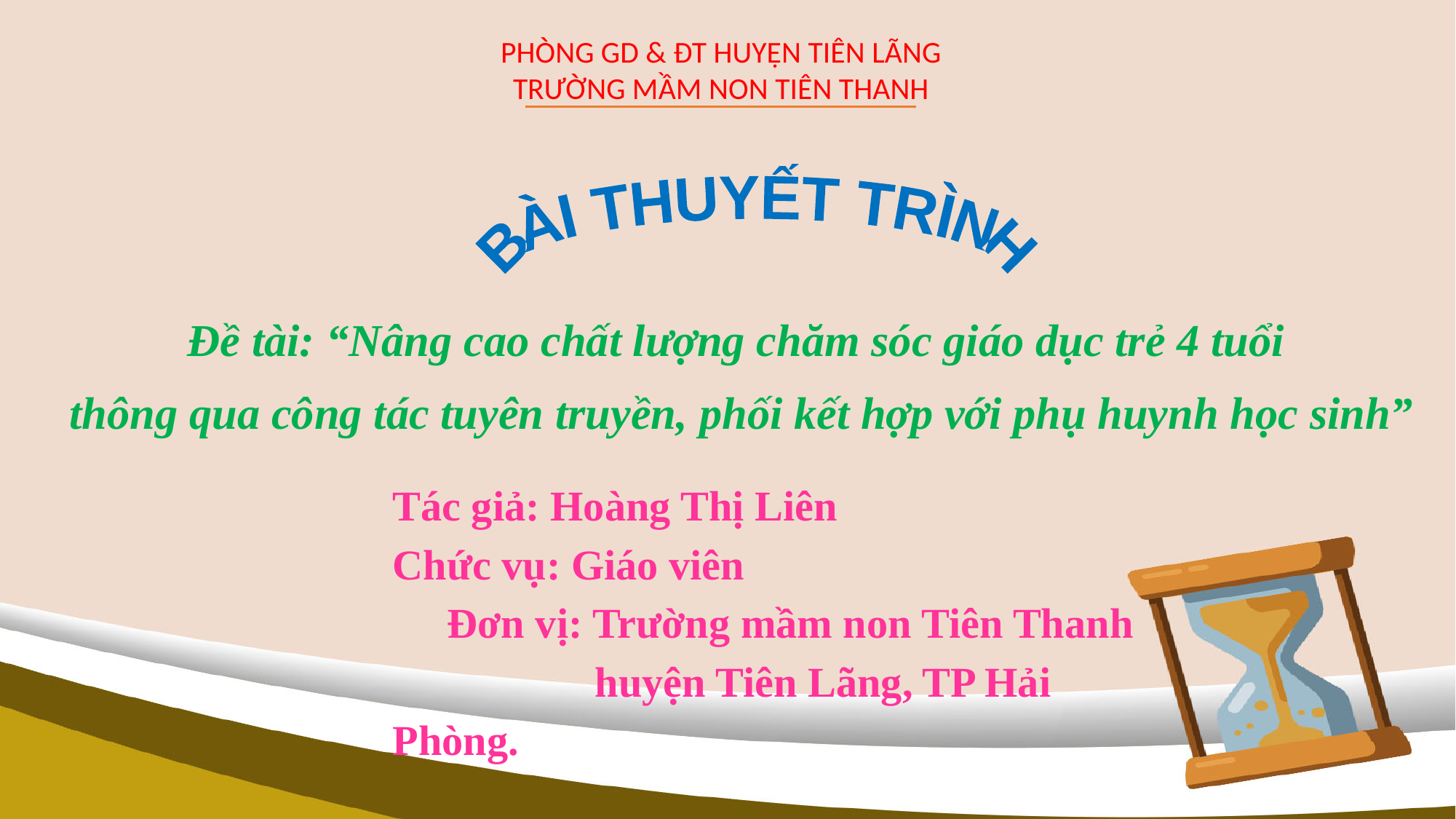

PHÒNG GD & ĐT HUYỆN TIÊN LÃNG
TRƯỜNG MẦM NON TIÊN THANH
BÀI THUYẾT TRÌNH
Đề tài: “Nâng cao chất lượng chăm sóc giáo dục trẻ 4 tuổi
thông qua công tác tuyên truyền, phối kết hợp với phụ huynh học sinh”

Tác giả: Hoàng Thị Liên
Chức vụ: Giáo viên
Đơn vị: Trường mầm non Tiên Thanh
              huyện Tiên Lãng, TP Hải Phòng.